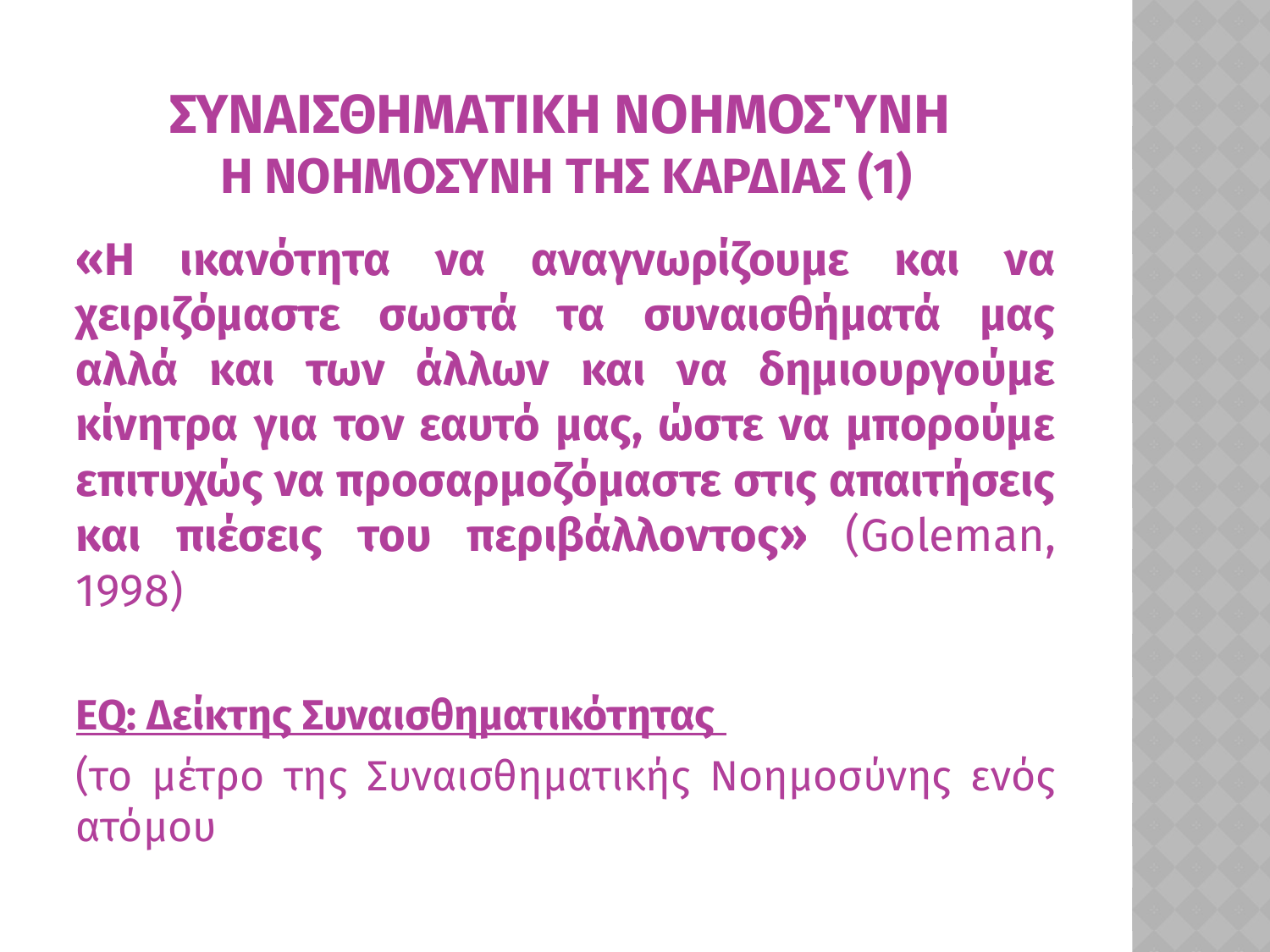

# Συναισθηματικη Νοημοσύνη Η νοημοσυνη τησ καρδιασ (1)
«Η ικανότητα να αναγνωρίζουμε και να χειριζόμαστε σωστά τα συναισθήματά μας αλλά και των άλλων και να δημιουργούμε κίνητρα για τον εαυτό μας, ώστε να μπορούμε επιτυχώς να προσαρμοζόμαστε στις απαιτήσεις και πιέσεις του περιβάλλοντος» (Goleman, 1998)

EQ: Δείκτης Συναισθηματικότητας
(το μέτρο της Συναισθηματικής Νοημοσύνης ενός ατόμου